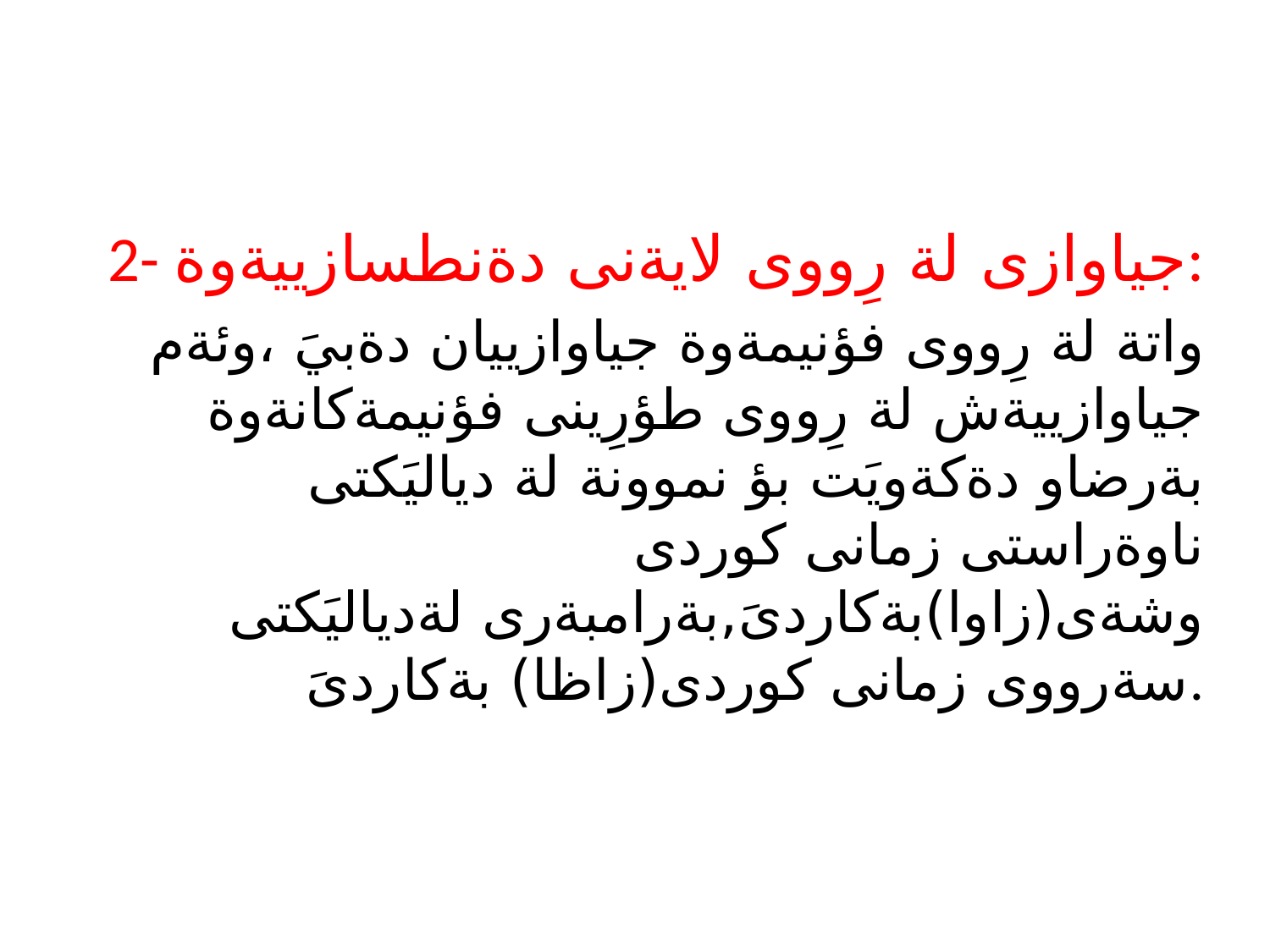

2- جياوازى لة رِووى لايةنى دةنطسازييةوة:
واتة لة رِووى فؤنيمةوة جياوازييان دةبيَ ،وئةم جياوازييةش لة رِووى طؤرِينى فؤنيمةكانةوة بةرضاو دةكةويَت بؤ نموونة لة دياليَكتى ناوةراستى زمانى كوردى وشةى(زاوا)بةكاردىَ,بةرامبةرى لةدياليَكتى سةرووى زمانى كوردى(زاظا) بةكاردىَ.